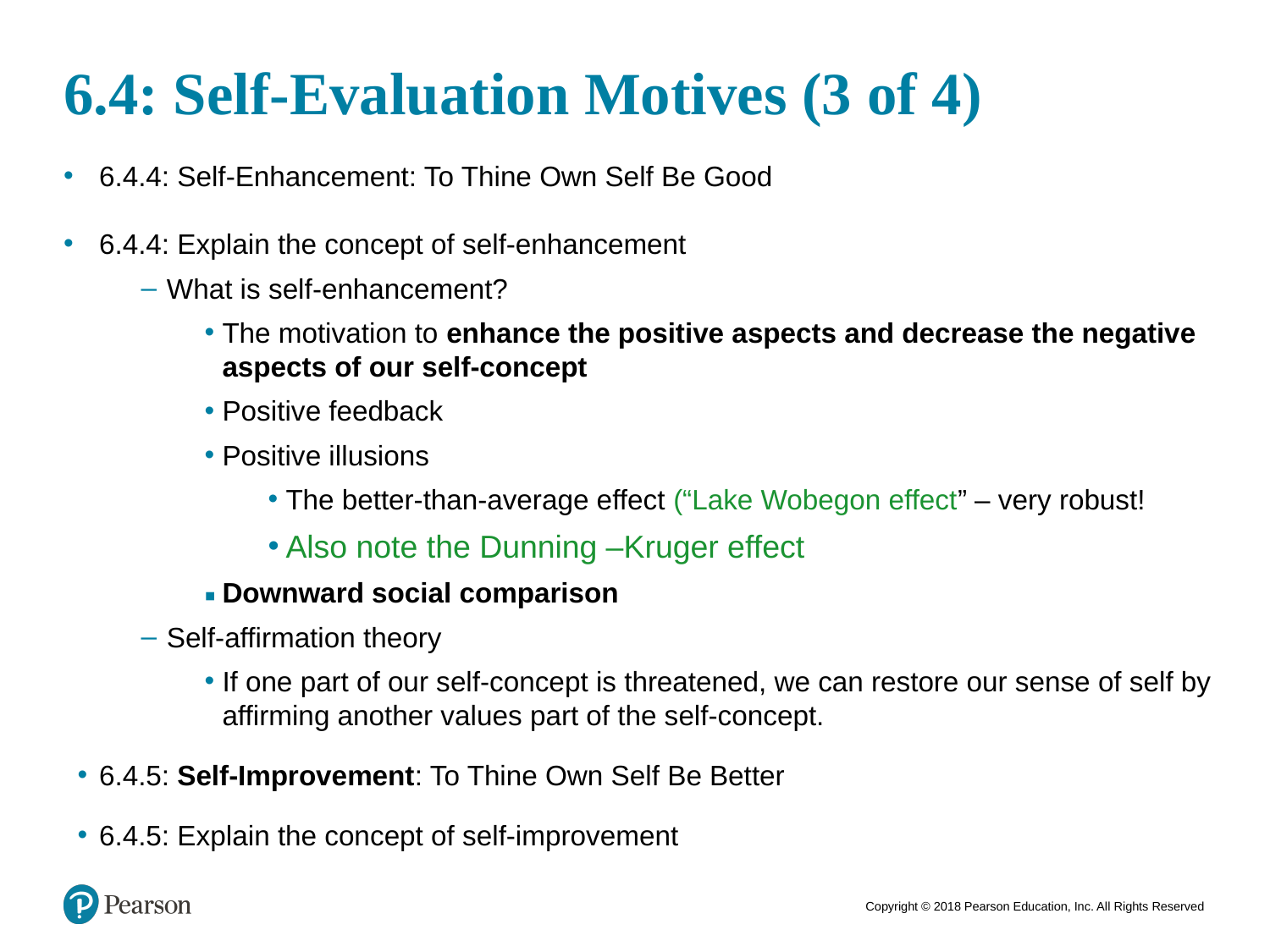

# 6.4: Self-Evaluation Motives (3 of 4)
6.4.4: Self-Enhancement: To Thine Own Self Be Good

6.4.4: Explain the concept of self-enhancement
What is self-enhancement?
The motivation to enhance the positive aspects and decrease the negative aspects of our self-concept
Positive feedback
Positive illusions
The better-than-average effect (“Lake Wobegon effect” – very robust!
Also note the Dunning –Kruger effect
Downward social comparison
Self-affirmation theory
If one part of our self-concept is threatened, we can restore our sense of self by affirming another values part of the self-concept.
6.4.5: Self-Improvement: To Thine Own Self Be Better
6.4.5: Explain the concept of self-improvement